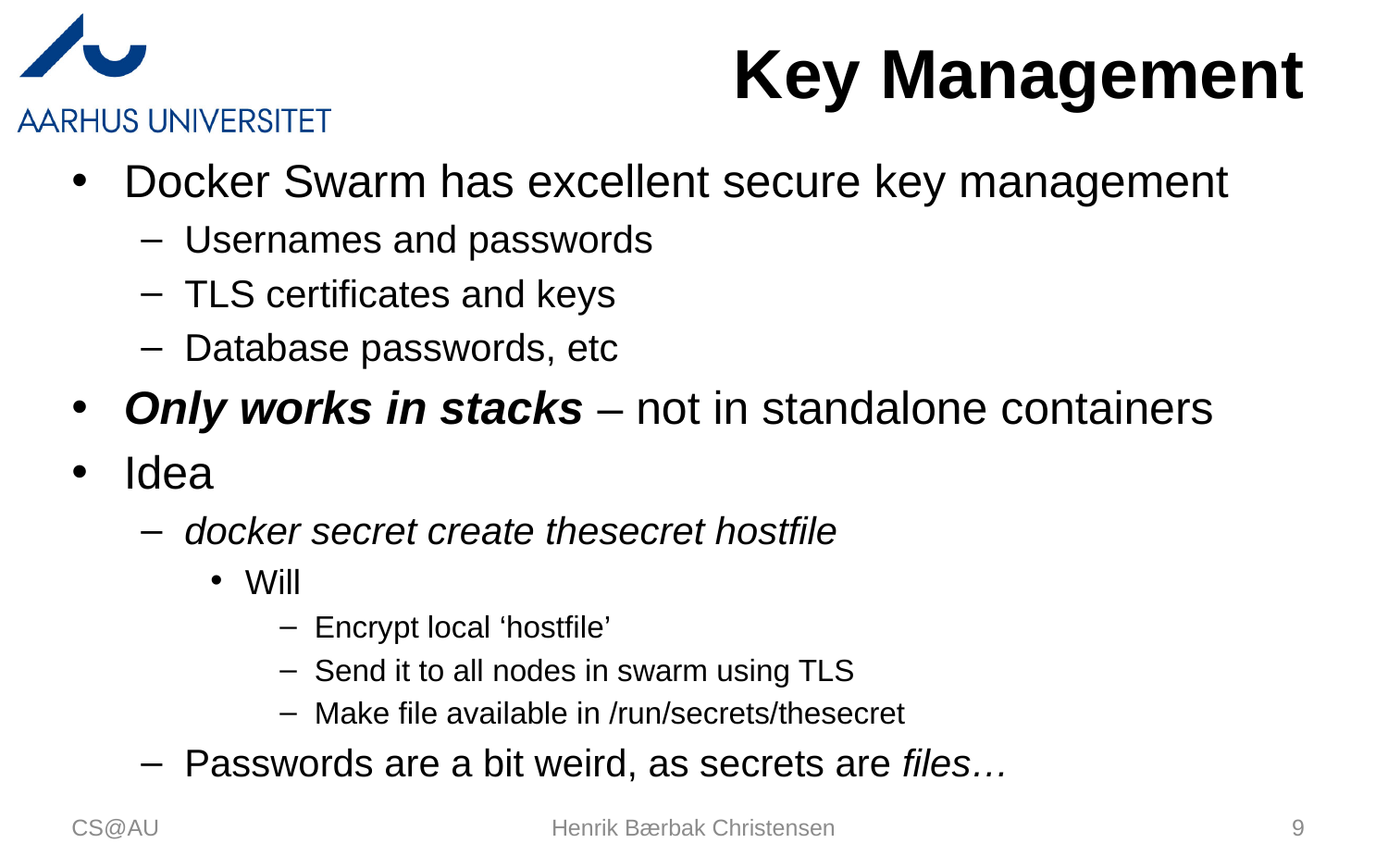

# Key Management
Docker Swarm has excellent secure key management
Usernames and passwords
TLS certificates and keys
Database passwords, etc
Only works in stacks – not in standalone containers
Idea
docker secret create thesecret hostfile
Will
Encrypt local ‘hostfile’
Send it to all nodes in swarm using TLS
Make file available in /run/secrets/thesecret
Passwords are a bit weird, as secrets are files…
CS@AU
Henrik Bærbak Christensen
9